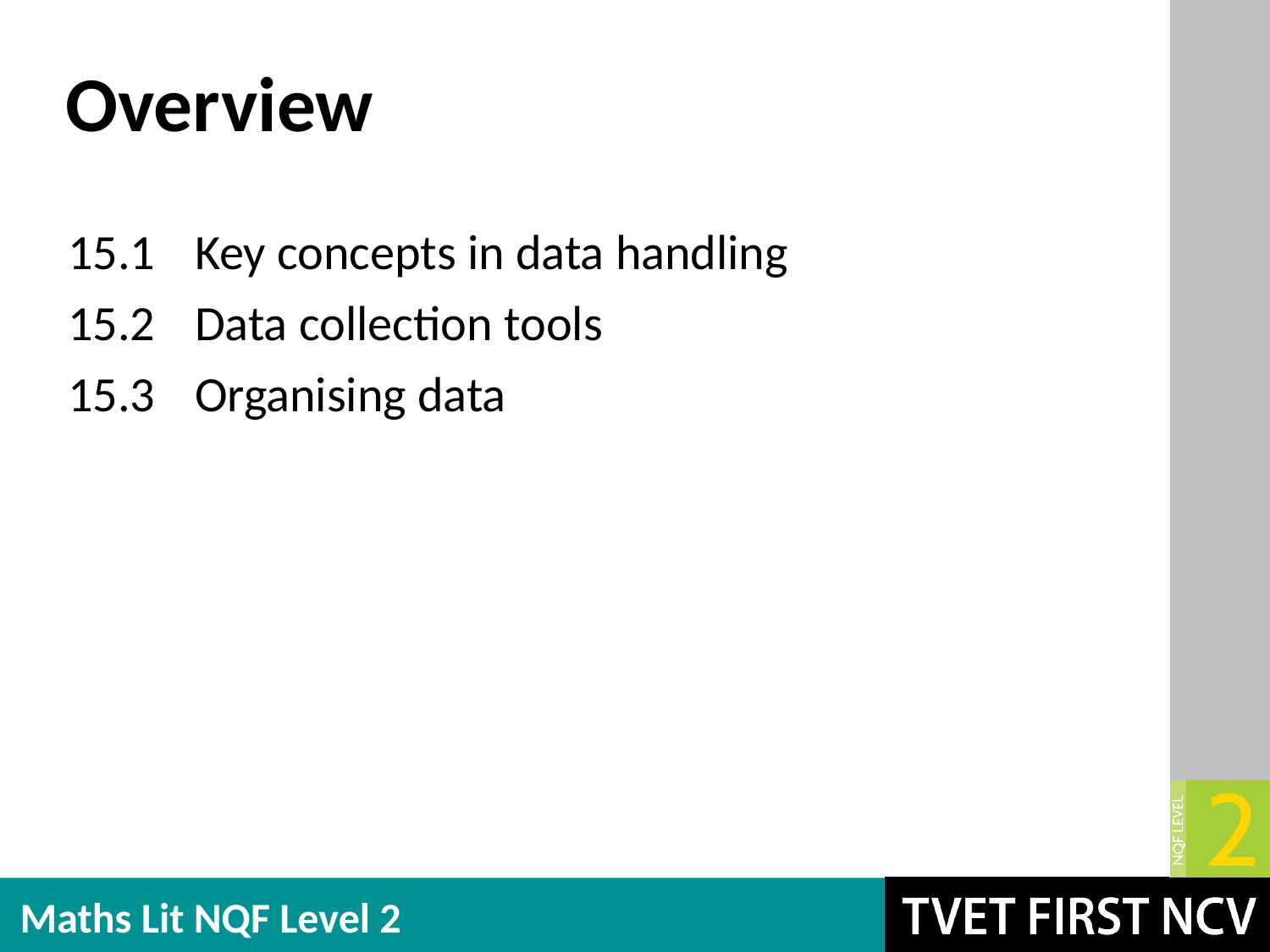

# Overview
15.1	Key concepts in data handling
15.2	Data collection tools
15.3	Organising data